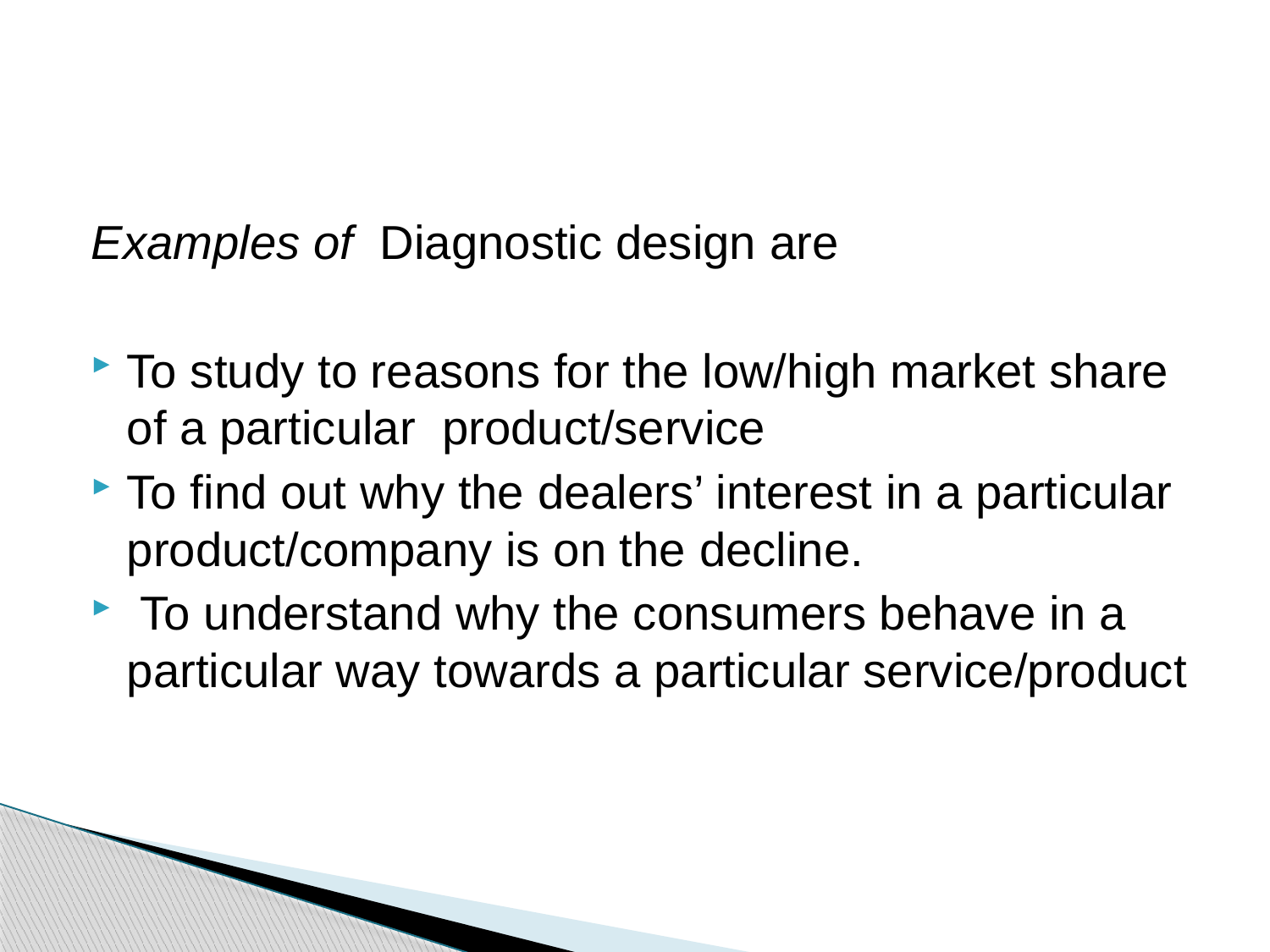

#
Examples of  Diagnostic design are

To study to reasons for the low/high market share of a particular  product/service
To find out why the dealers’ interest in a particular product/company is on the decline.
 To understand why the consumers behave in a particular way towards a particular service/product